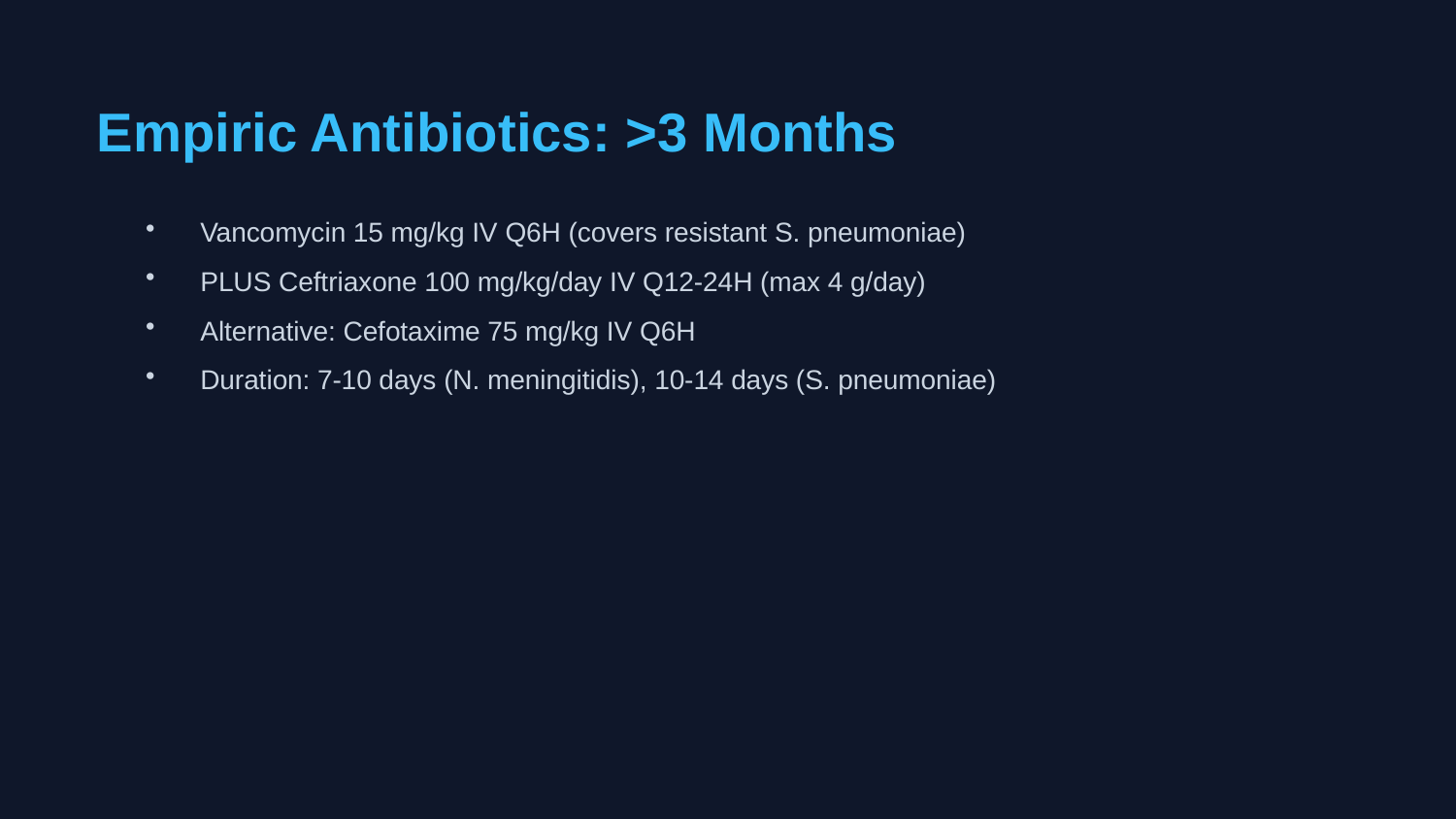

Empiric Antibiotics: >3 Months
Vancomycin 15 mg/kg IV Q6H (covers resistant S. pneumoniae)
PLUS Ceftriaxone 100 mg/kg/day IV Q12-24H (max 4 g/day)
Alternative: Cefotaxime 75 mg/kg IV Q6H
Duration: 7-10 days (N. meningitidis), 10-14 days (S. pneumoniae)